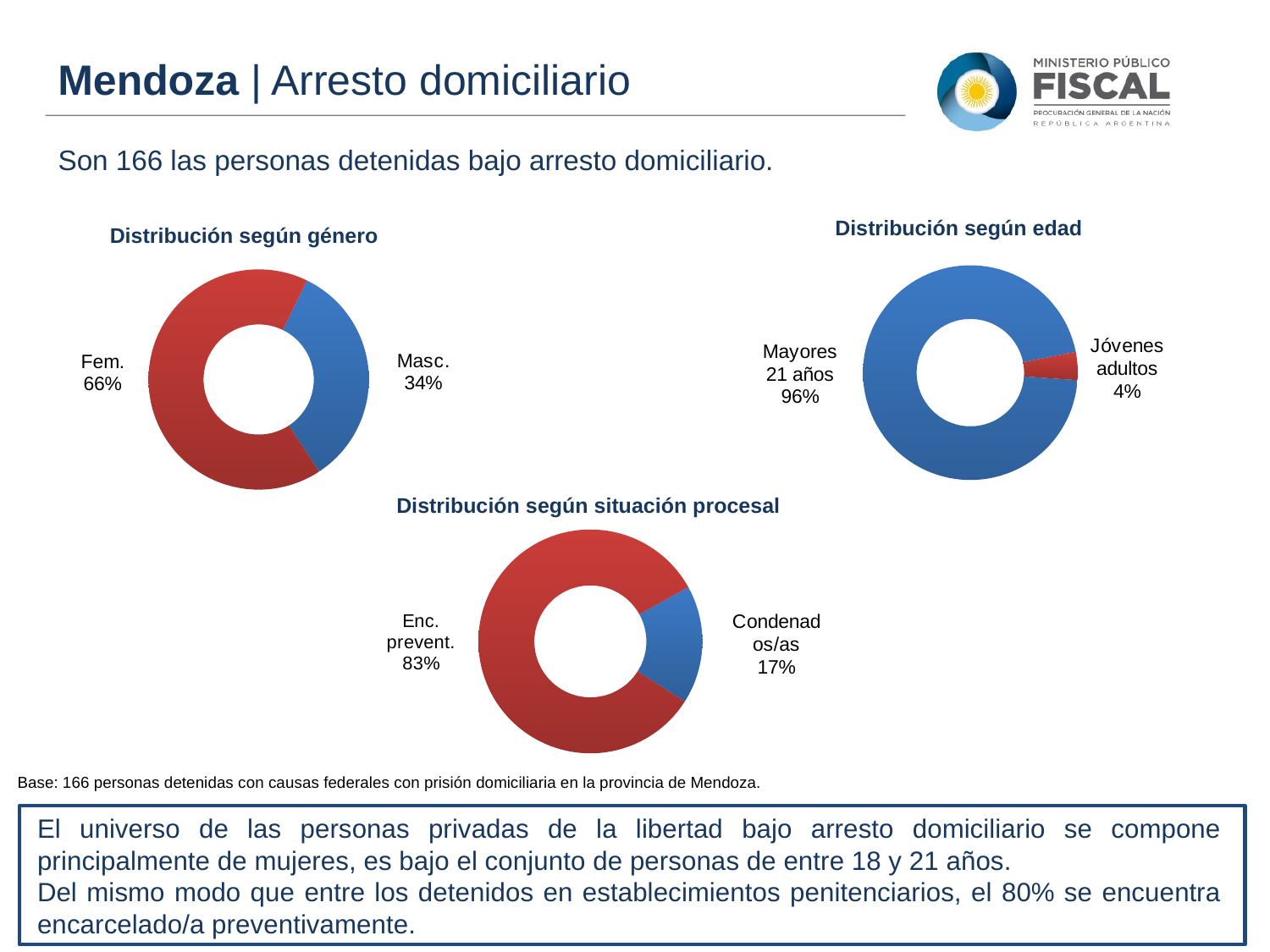

Mendoza | Arresto domiciliario
Son 166 las personas detenidas bajo arresto domiciliario.
Distribución según edad
Distribución según género

### Chart

| Category | Ventas |
|---|---|
| Masc. | 55.0 |
| Fem. | 109.0 |

### Chart

| Category | Ventas |
|---|---|
| Mayores 21 años | 159.0 |
| Jóvenes adultos | 7.0 |
Distribución según situación procesal

### Chart

| Category | Ventas |
|---|---|
| Condenados/as | 28.0 |
| Encarcelados preventivamente | 136.0 |
Base: 166 personas detenidas con causas federales con prisión domiciliaria en la provincia de Mendoza.

El universo de las personas privadas de la libertad bajo arresto domiciliario se compone principalmente de mujeres, es bajo el conjunto de personas de entre 18 y 21 años.
Del mismo modo que entre los detenidos en establecimientos penitenciarios, el 80% se encuentra encarcelado/a preventivamente.